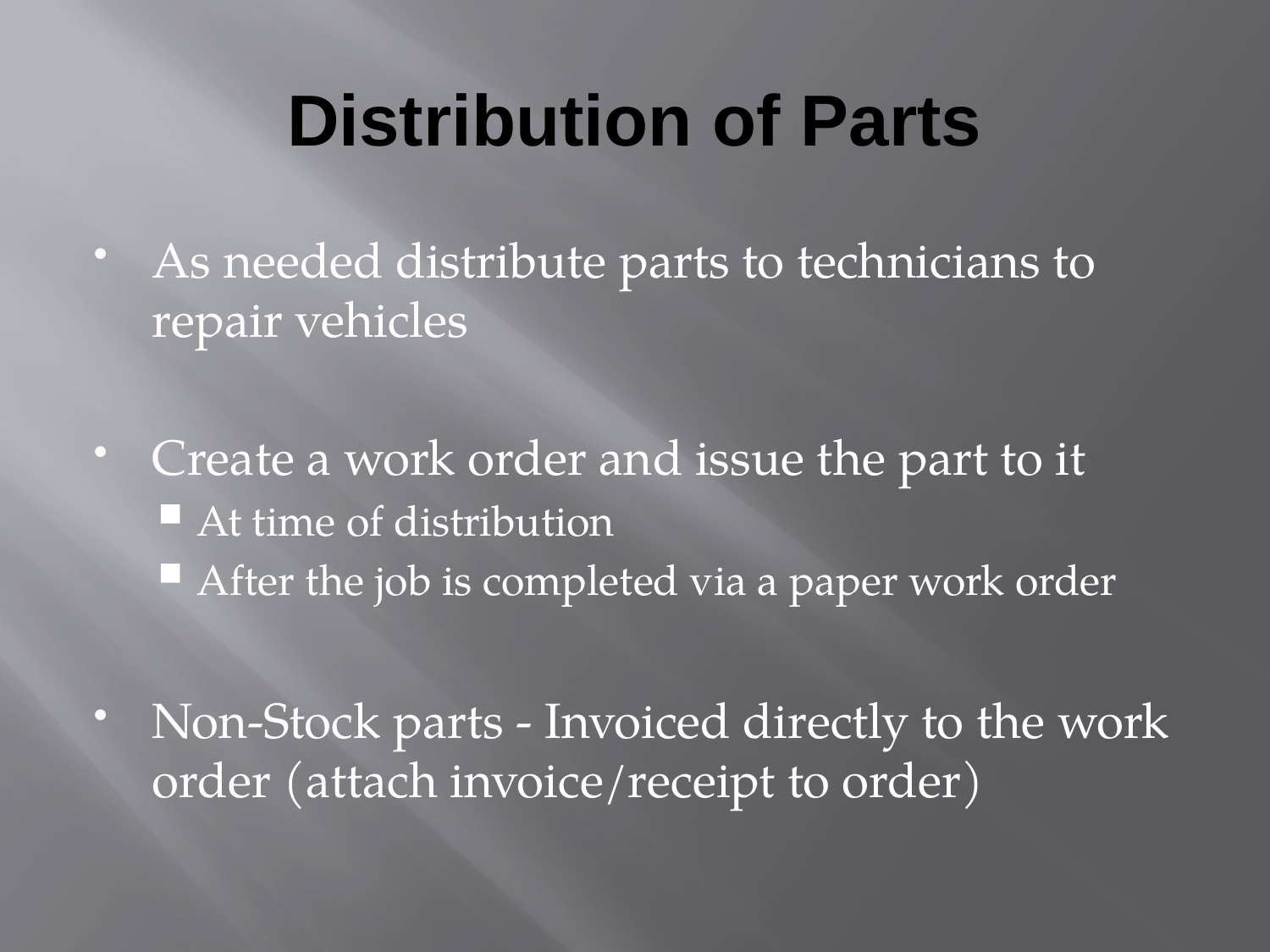

# Distribution of Parts
As needed distribute parts to technicians to repair vehicles

Create a work order and issue the part to it
At time of distribution
After the job is completed via a paper work order

Non-Stock parts - Invoiced directly to the work order (attach invoice/receipt to order)